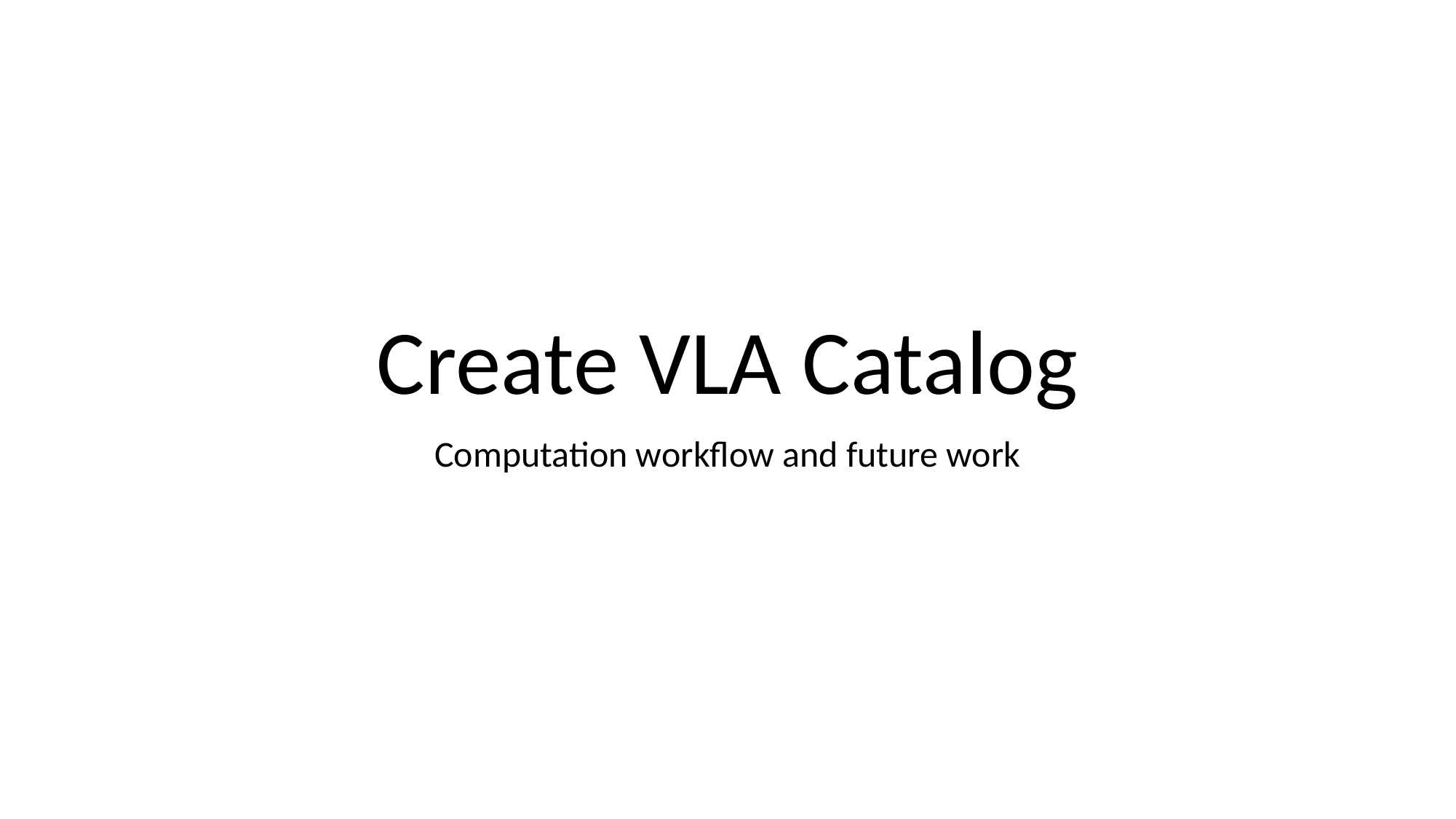

# Create VLA Catalog
Computation workflow and future work